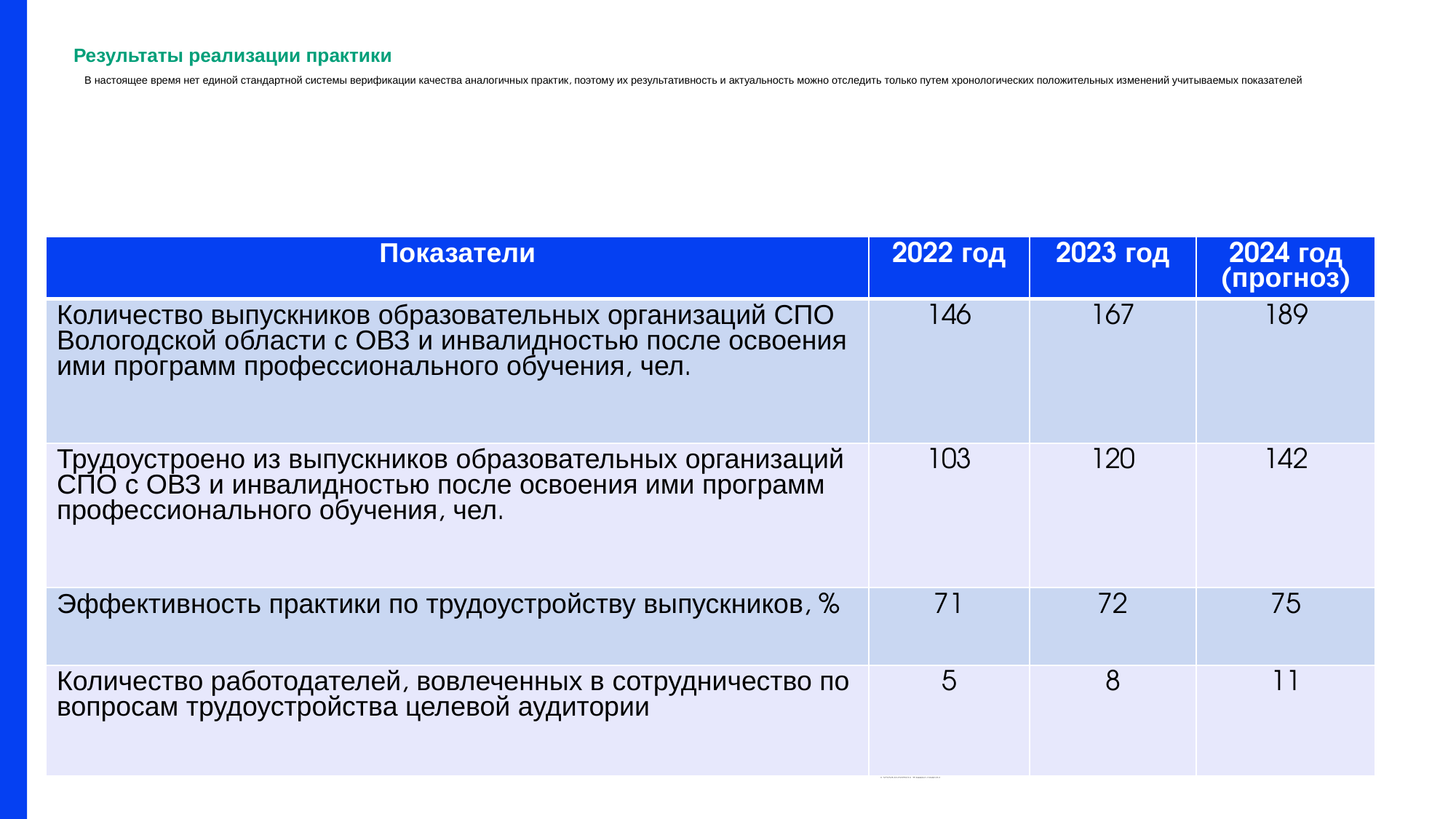

# Результаты реализации практики В настоящее время нет единой стандартной системы верификации качества аналогичных практик, поэтому их результативность и актуальность можно отследить только путем хронологических положительных изменений учитываемых показателей
| Показатели | 2022 год | 2023 год | 2024 год (прогноз) |
| --- | --- | --- | --- |
| Количество выпускников образовательных организаций СПО Вологодской области с ОВЗ и инвалидностью после освоения ими программ профессионального обучения, чел. | 146 | 167 | 189 |
| Трудоустроено из выпускников образовательных организаций СПО с ОВЗ и инвалидностью после освоения ими программ профессионального обучения, чел. | 103 | 120 | 142 |
| Эффективность практики по трудоустройству выпускников, % | 71 | 72 | 75 |
| Количество работодателей, вовлеченных в сотрудничество по вопросам трудоустройства целевой аудитории | 5 | 8 | 11 |